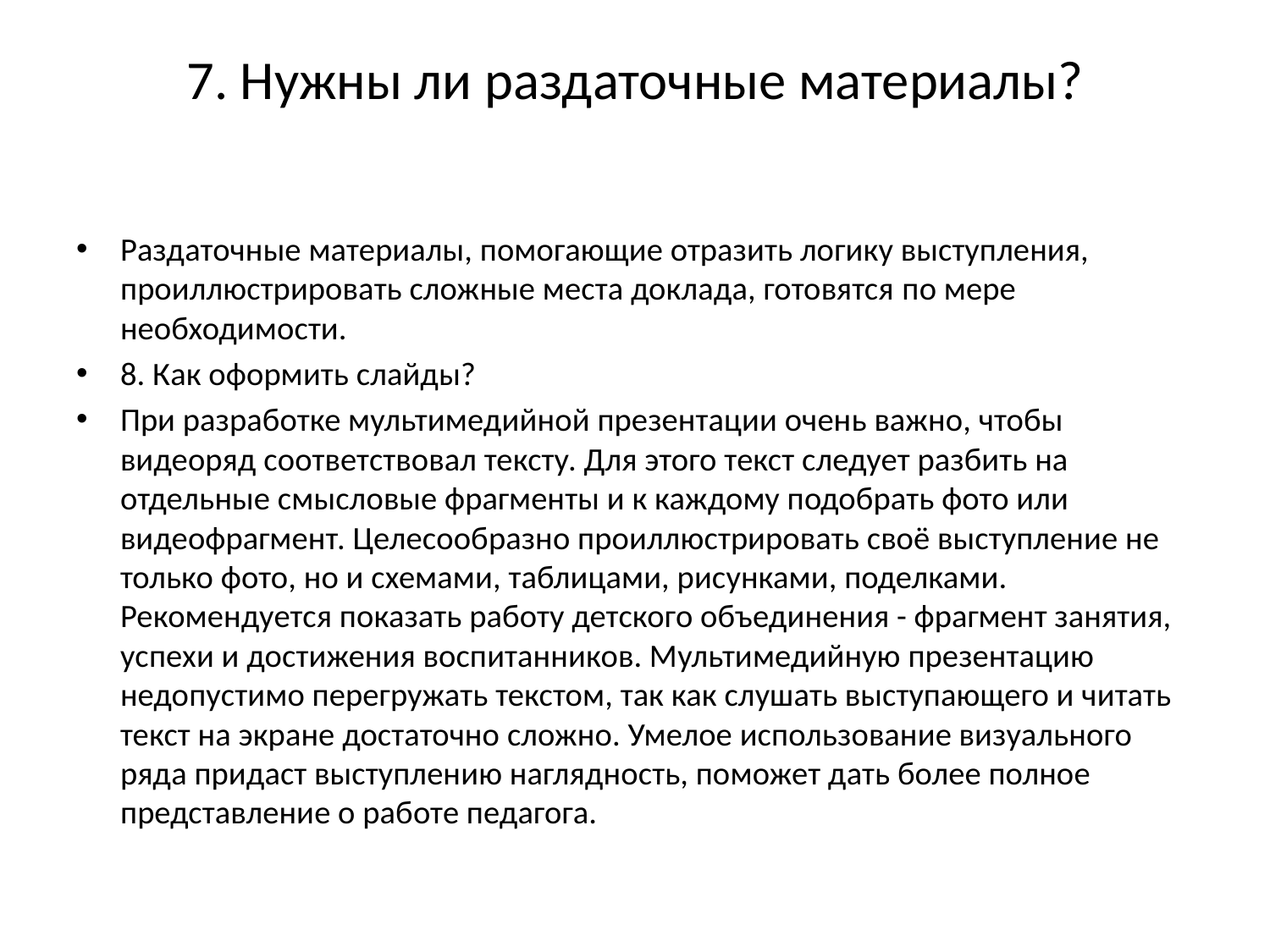

# 7. Нужны ли раздаточные материалы?
Раздаточные материалы, помогающие отразить логику выступления, проиллюстрировать сложные места доклада, готовятся по мере необходимости.
8. Как оформить слайды?
При разработке мультимедийной презентации очень важно, чтобы видеоряд соответствовал тексту. Для этого текст следует разбить на отдельные смысловые фрагменты и к каждому подобрать фото или видеофрагмент. Целесообразно проиллюстрировать своё выступление не только фото, но и схемами, таблицами, рисунками, поделками.  Рекомендуется показать работу детского объединения - фрагмент занятия, успехи и достижения воспитанников. Мультимедийную презентацию недопустимо перегружать текстом, так как слушать выступающего и читать текст на экране достаточно сложно. Умелое использование визуального ряда придаст выступлению наглядность, поможет дать более полное представление о работе педагога.